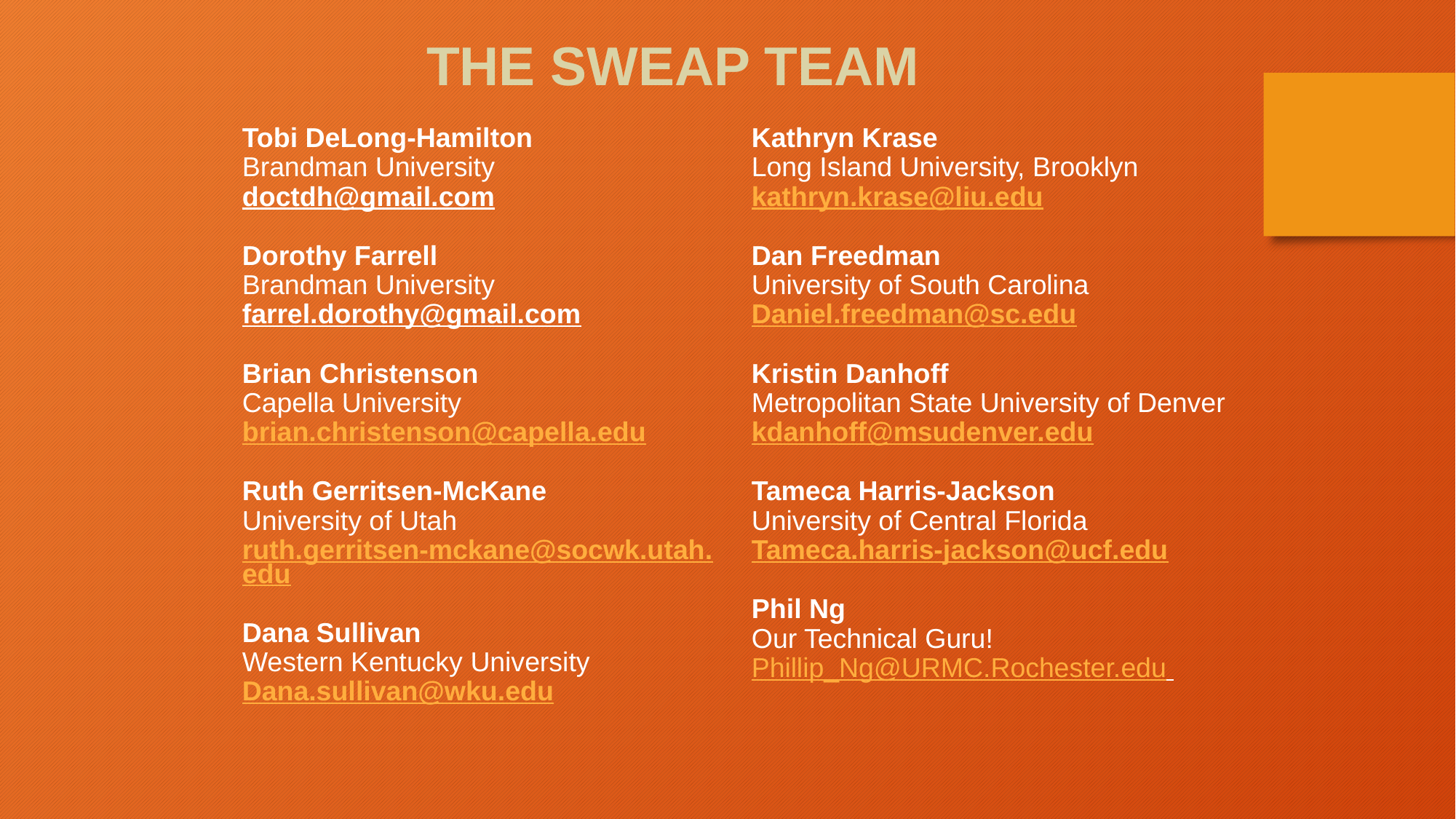

The SWEAP Team
Tobi DeLong-Hamilton
Brandman University
doctdh@gmail.com
Dorothy Farrell
Brandman University
farrel.dorothy@gmail.com

Brian Christenson
Capella University
brian.christenson@capella.edu

Ruth Gerritsen-McKane
University of Utah
ruth.gerritsen-mckane@socwk.utah.edu

Dana Sullivan
Western Kentucky University
Dana.sullivan@wku.edu

Kathryn Krase
Long Island University, Brooklyn
kathryn.krase@liu.edu

Dan Freedman
University of South Carolina
Daniel.freedman@sc.edu

Kristin Danhoff
Metropolitan State University of Denver
kdanhoff@msudenver.edu

Tameca Harris-Jackson
University of Central Florida
Tameca.harris-jackson@ucf.edu

Phil Ng
Our Technical Guru! Phillip_Ng@URMC.Rochester.edu